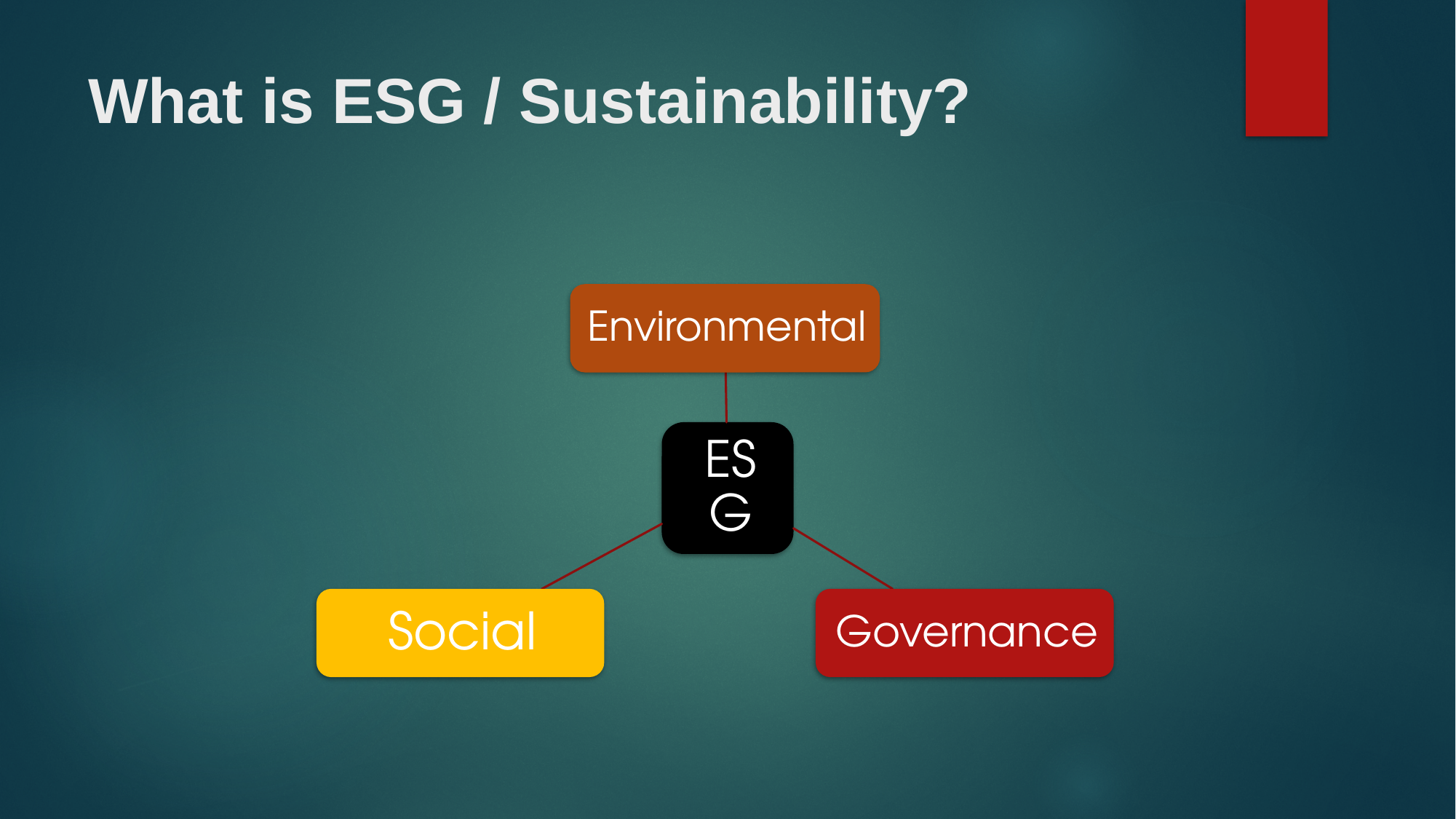

# What is ESG / Sustainability?
ESG
Environmental
Governance
Social